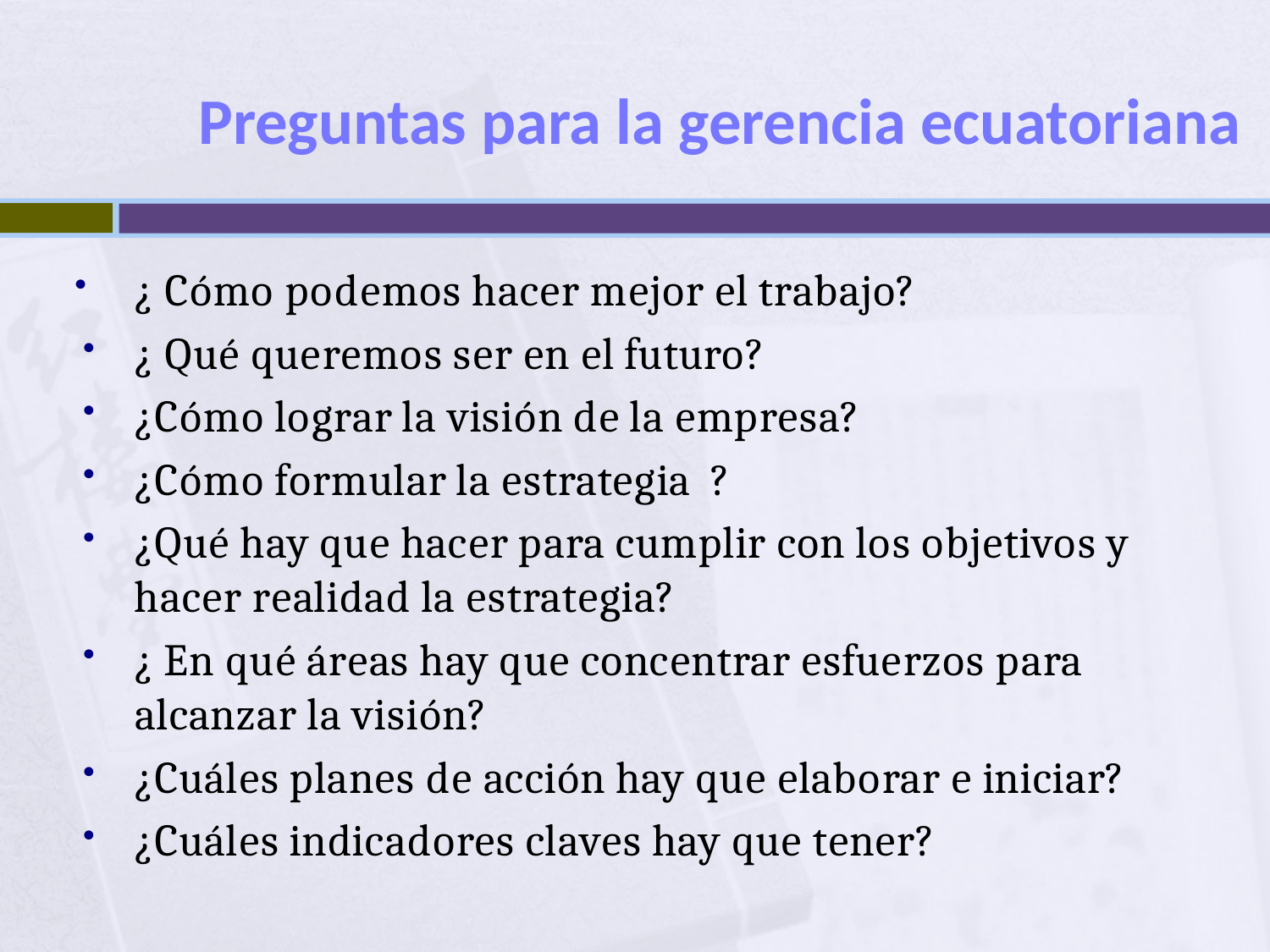

# Preguntas para la gerencia ecuatoriana
¿ Cómo podemos hacer mejor el trabajo?
¿ Qué queremos ser en el futuro?
¿Cómo lograr la visión de la empresa?
¿Cómo formular la estrategia  ?
¿Qué hay que hacer para cumplir con los objetivos y hacer realidad la estrategia?
¿ En qué áreas hay que concentrar esfuerzos para alcanzar la visión?
¿Cuáles planes de acción hay que elaborar e iniciar?
¿Cuáles indicadores claves hay que tener?